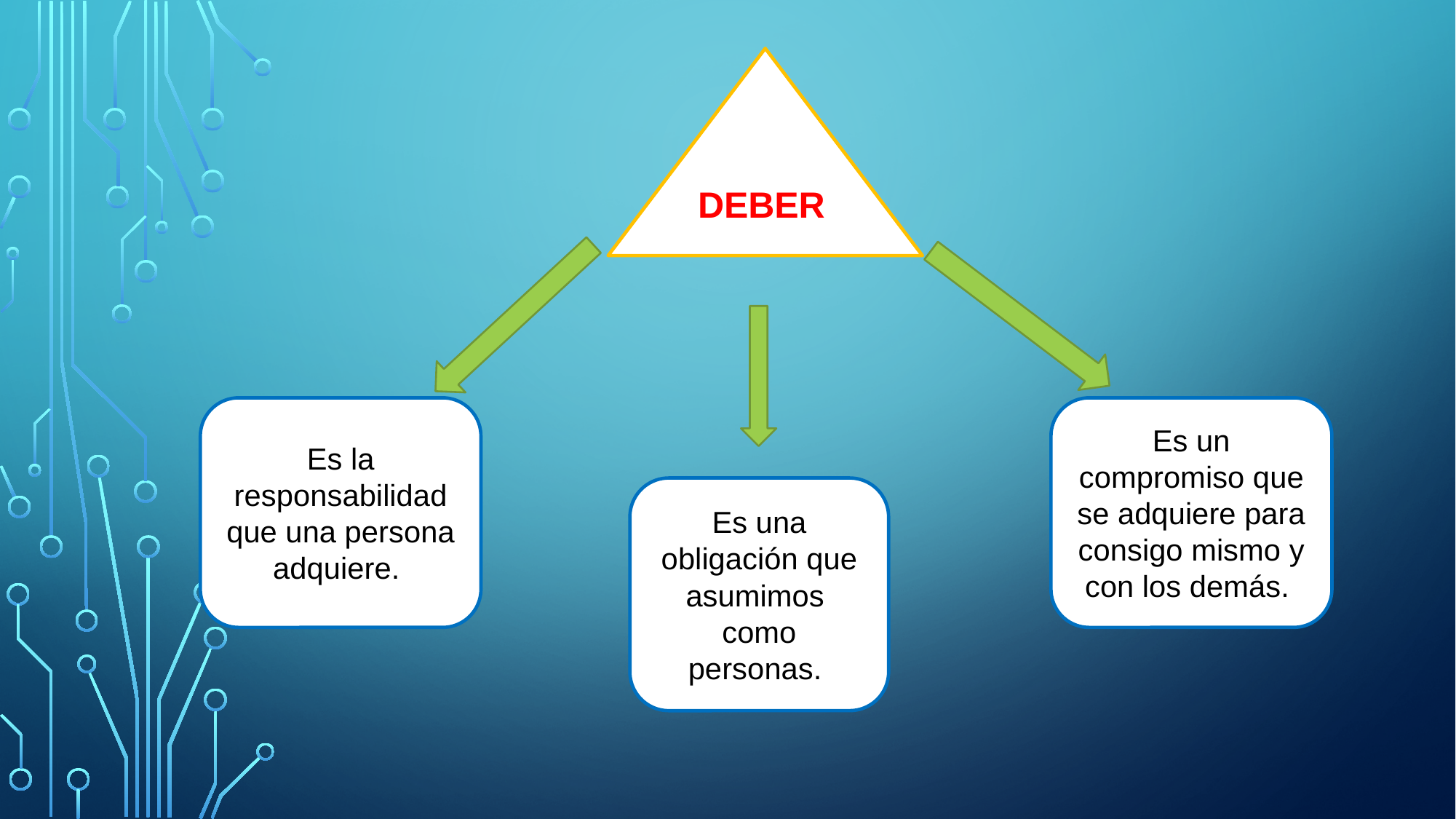

DEBER

Es la responsabilidad que una persona adquiere.
Es un compromiso que se adquiere para consigo mismo y con los demás.
Es una obligación que asumimos  como personas.